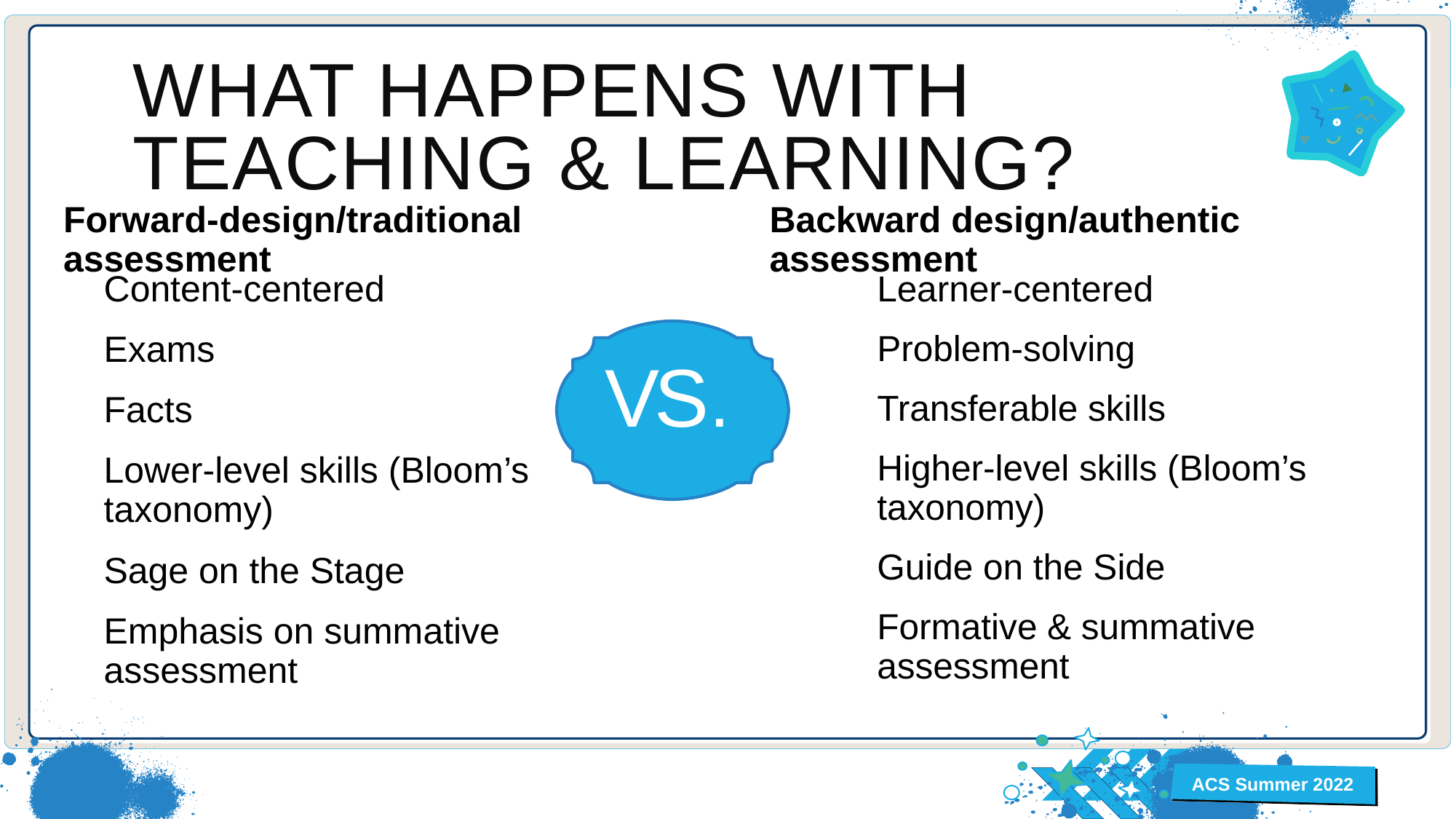

# What happens with teaching & Learning?
Backward design/authentic assessment
Forward-design/traditional assessment
Content-centered
Exams
Facts
Lower-level skills (Bloom’s taxonomy)
Sage on the Stage
Emphasis on summative assessment
Learner-centered
Problem-solving
Transferable skills
Higher-level skills (Bloom’s taxonomy)
Guide on the Side
Formative & summative assessment

VS.